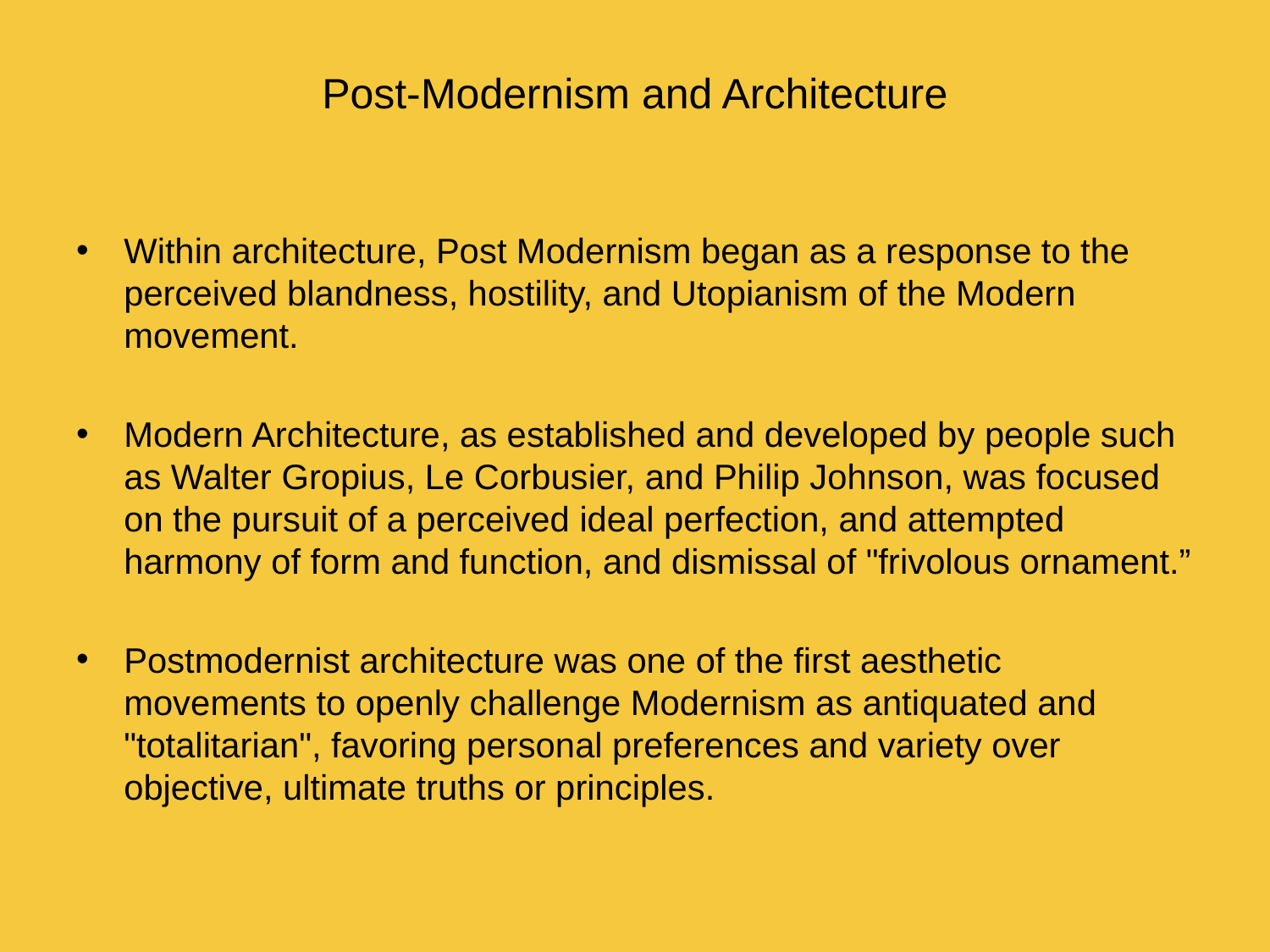

# Post-Modernism and Architecture
Within architecture, Post Modernism began as a response to the perceived blandness, hostility, and Utopianism of the Modern movement.

Modern Architecture, as established and developed by people such as Walter Gropius, Le Corbusier, and Philip Johnson, was focused on the pursuit of a perceived ideal perfection, and attempted harmony of form and function, and dismissal of "frivolous ornament.”

Postmodernist architecture was one of the first aesthetic movements to openly challenge Modernism as antiquated and "totalitarian", favoring personal preferences and variety over objective, ultimate truths or principles.